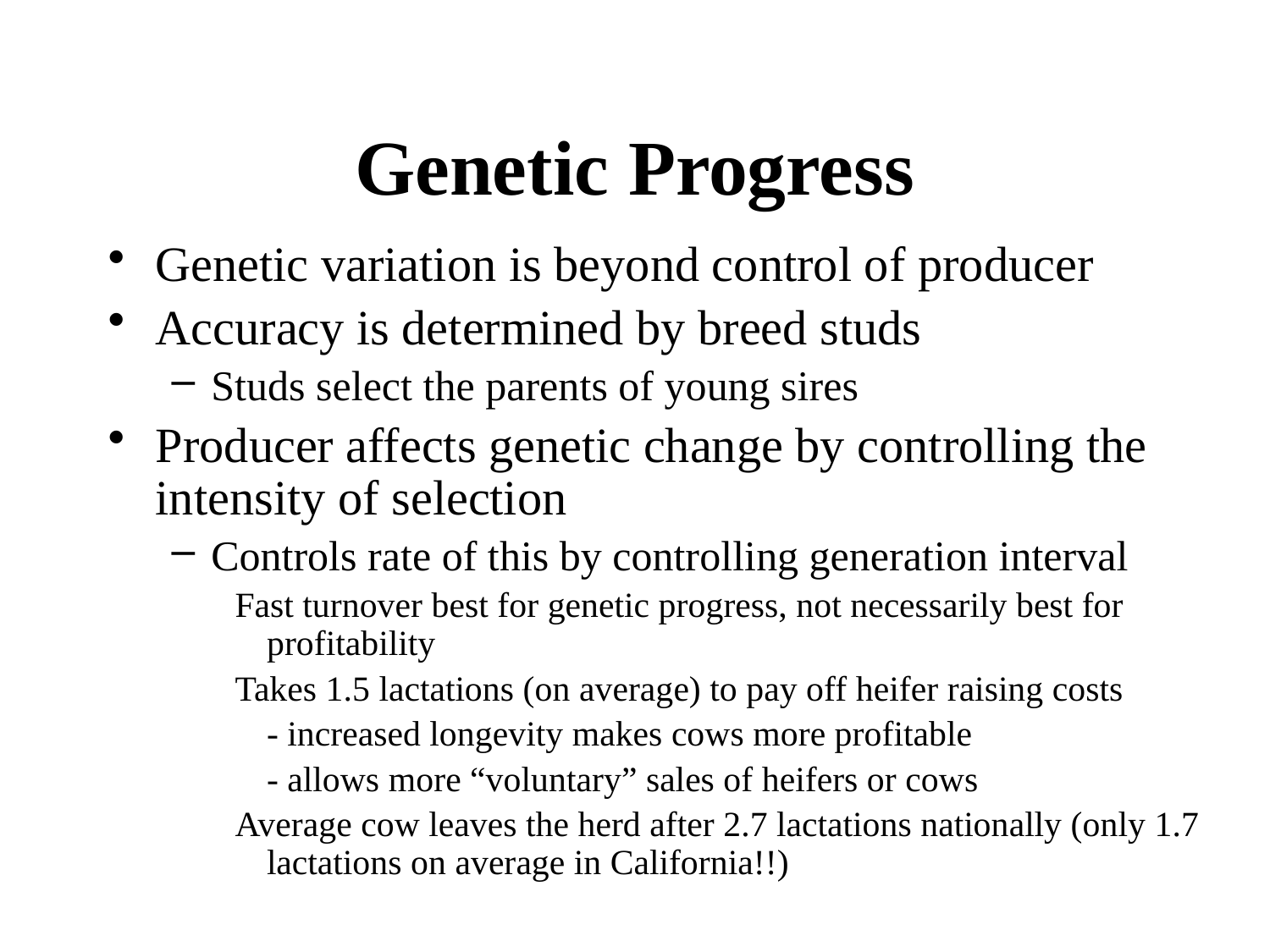

# Genetic Progress
Genetic variation is beyond control of producer
Accuracy is determined by breed studs
Studs select the parents of young sires
Producer affects genetic change by controlling the intensity of selection
Controls rate of this by controlling generation interval
Fast turnover best for genetic progress, not necessarily best for profitability
Takes 1.5 lactations (on average) to pay off heifer raising costs
	- increased longevity makes cows more profitable
	- allows more “voluntary” sales of heifers or cows
Average cow leaves the herd after 2.7 lactations nationally (only 1.7 lactations on average in California!!)